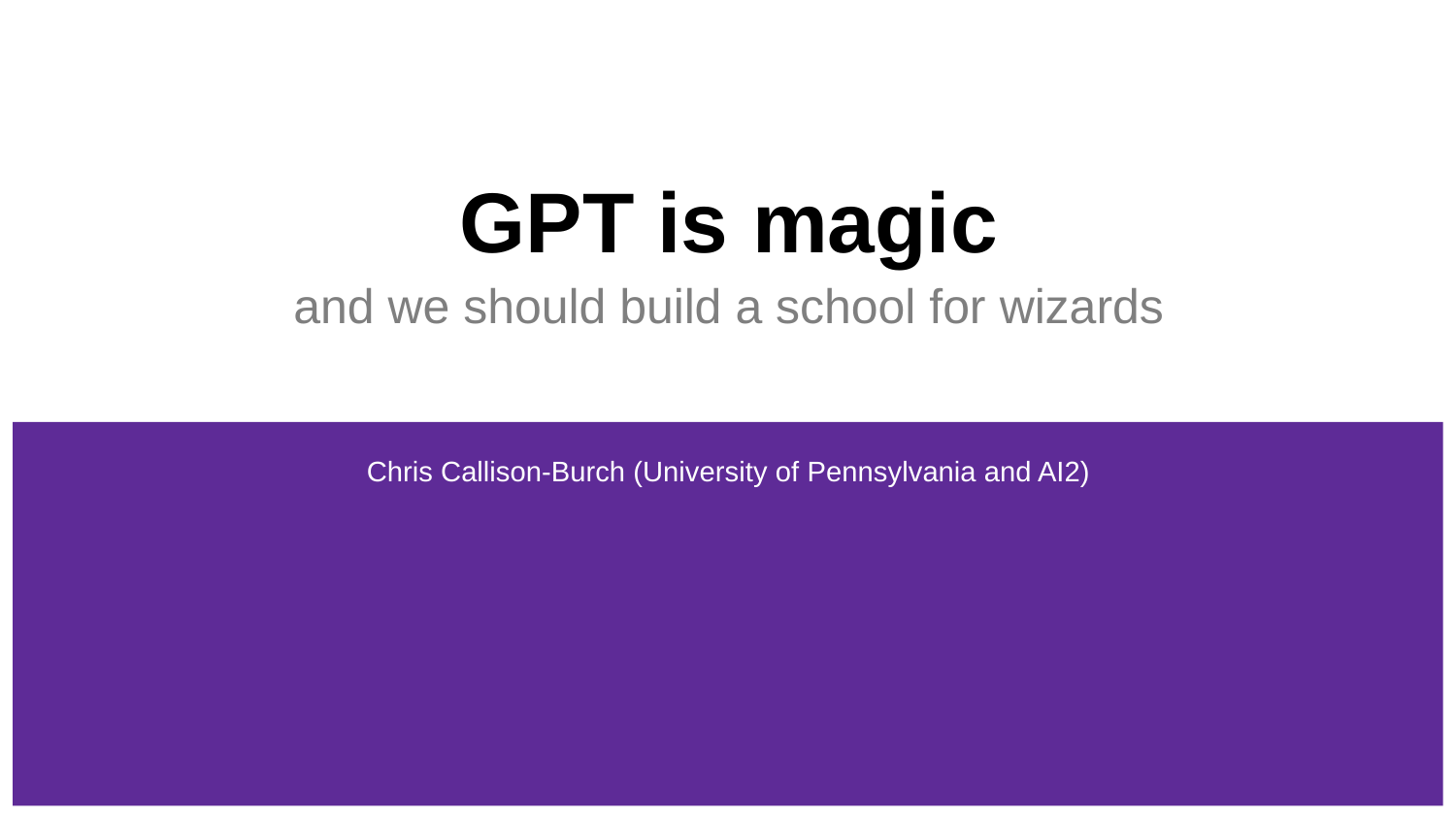

# GPT is magic
and we should build a school for wizards
Chris Callison-Burch (University of Pennsylvania and AI2)